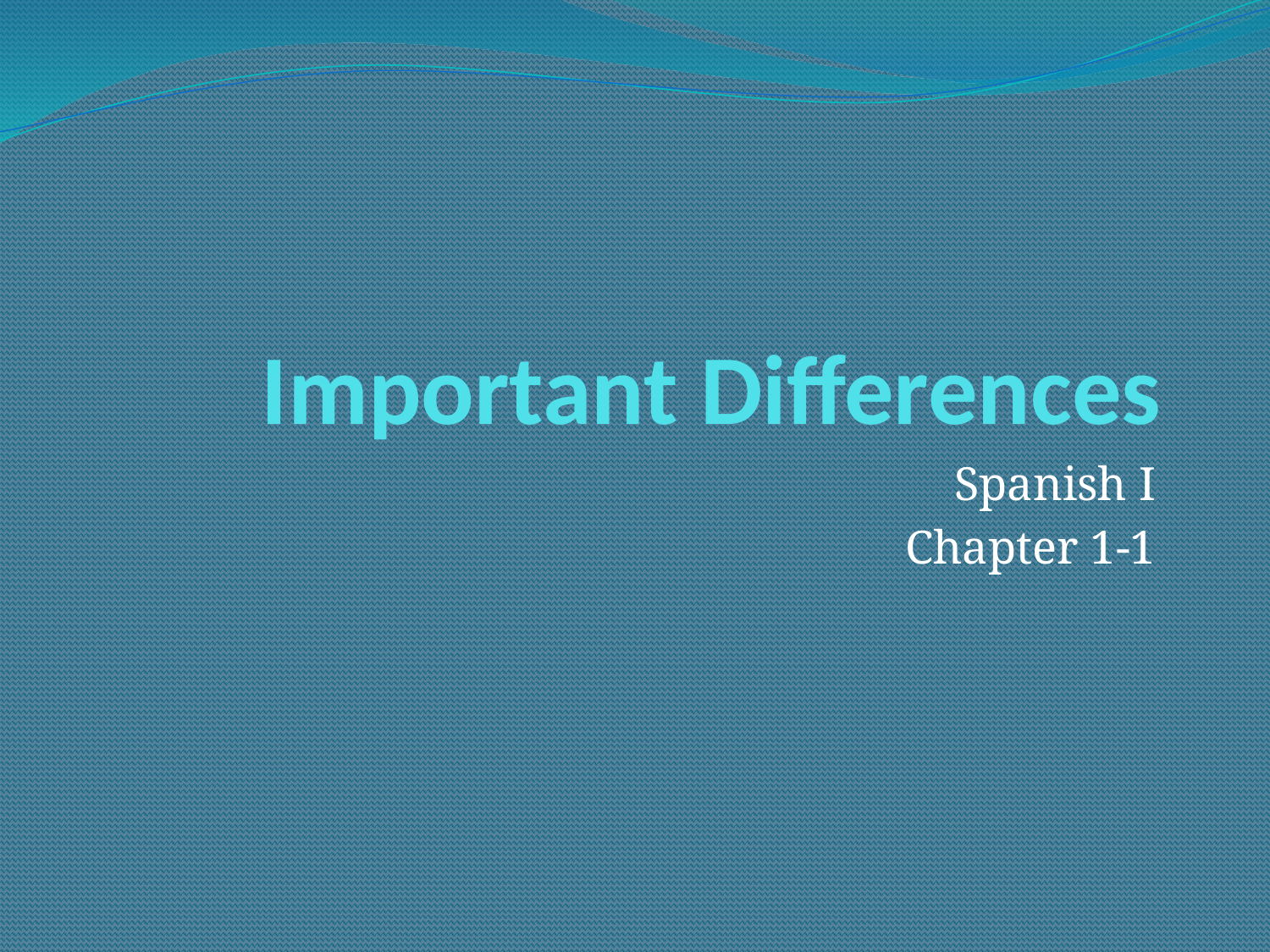

# Important Differences
Spanish I
Chapter 1-1